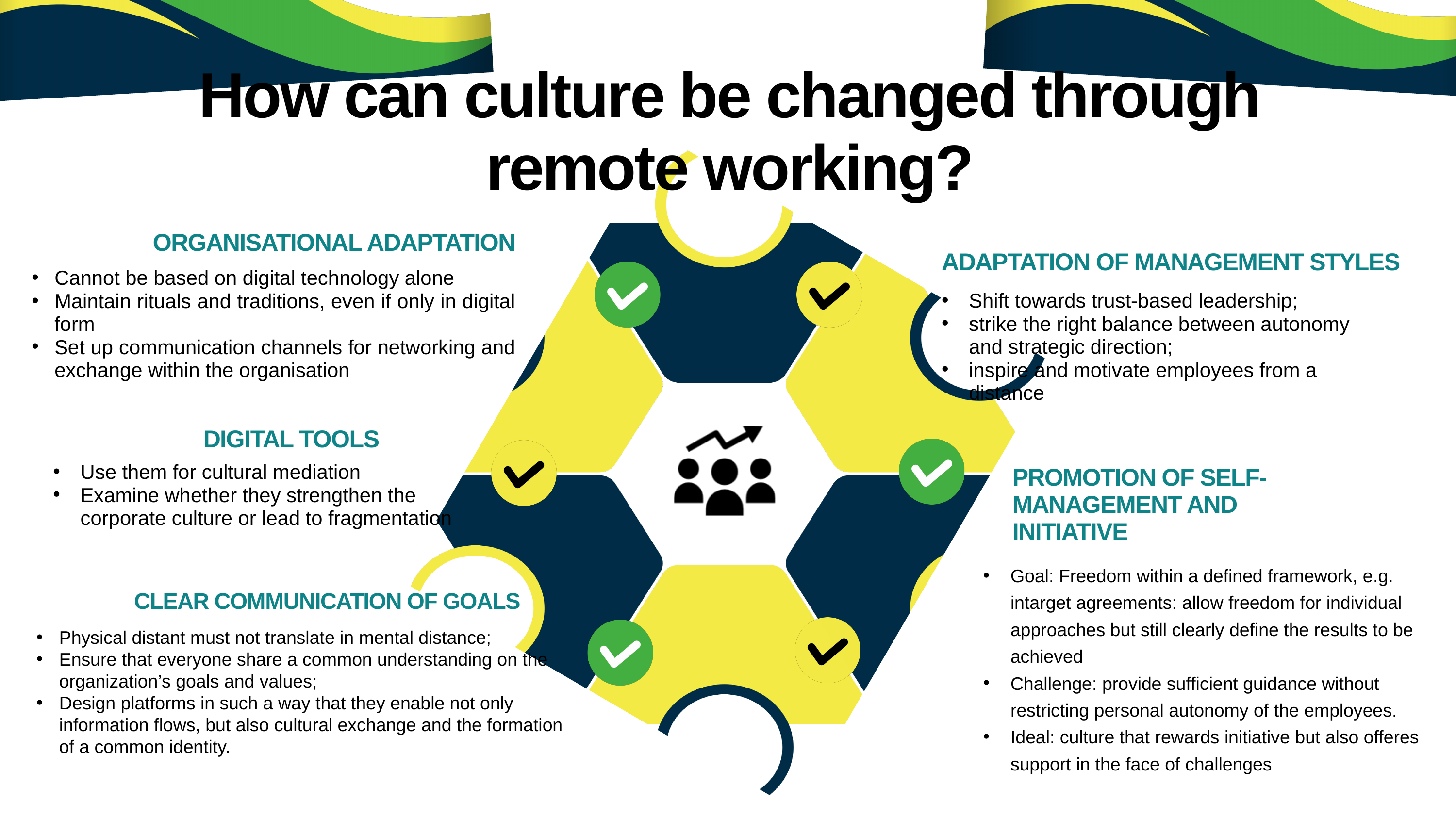

How can culture be changed through
remote working?

ORGANISATIONAL ADAPTATION
ADAPTATION OF MANAGEMENT STYLES
Cannot be based on digital technology alone
Maintain rituals and traditions, even if only in digital form
Set up communication channels for networking and exchange within the organisation

Shift towards trust-based leadership;
strike the right balance between autonomy and strategic direction;
inspire and motivate employees from a distance
DIGITAL TOOLS
Use them for cultural mediation
Examine whether they strengthen the corporate culture or lead to fragmentation
PROMOTION OF SELF-MANAGEMENT AND INITIATIVE
Goal: Freedom within a defined framework, e.g. intarget agreements: allow freedom for individual approaches but still clearly define the results to be achieved
Challenge: provide sufficient guidance without restricting personal autonomy of the employees.
Ideal: culture that rewards initiative but also offeres support in the face of challenges

CLEAR COMMUNICATION OF GOALS
Physical distant must not translate in mental distance;
Ensure that everyone share a common understanding on the organization’s goals and values;
Design platforms in such a way that they enable not only information flows, but also cultural exchange and the formation of a common identity.